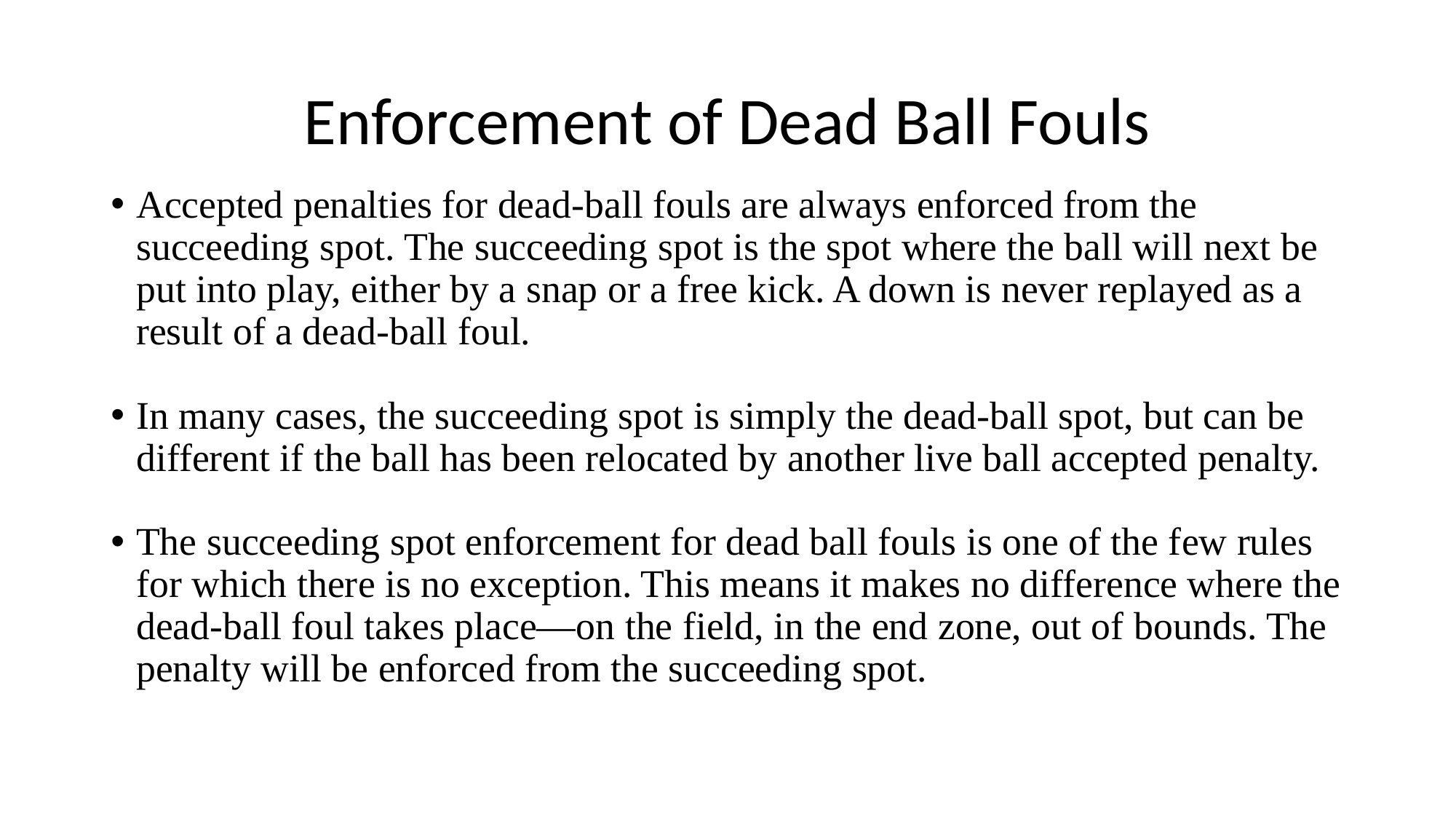

# Enforcement of Dead Ball Fouls
Accepted penalties for dead-ball fouls are always enforced from the succeeding spot. The succeeding spot is the spot where the ball will next be put into play, either by a snap or a free kick. A down is never replayed as a result of a dead-ball foul.

In many cases, the succeeding spot is simply the dead-ball spot, but can be different if the ball has been relocated by another live ball accepted penalty.

The succeeding spot enforcement for dead ball fouls is one of the few rules for which there is no exception. This means it makes no difference where the dead-ball foul takes place—on the field, in the end zone, out of bounds. The penalty will be enforced from the succeeding spot.